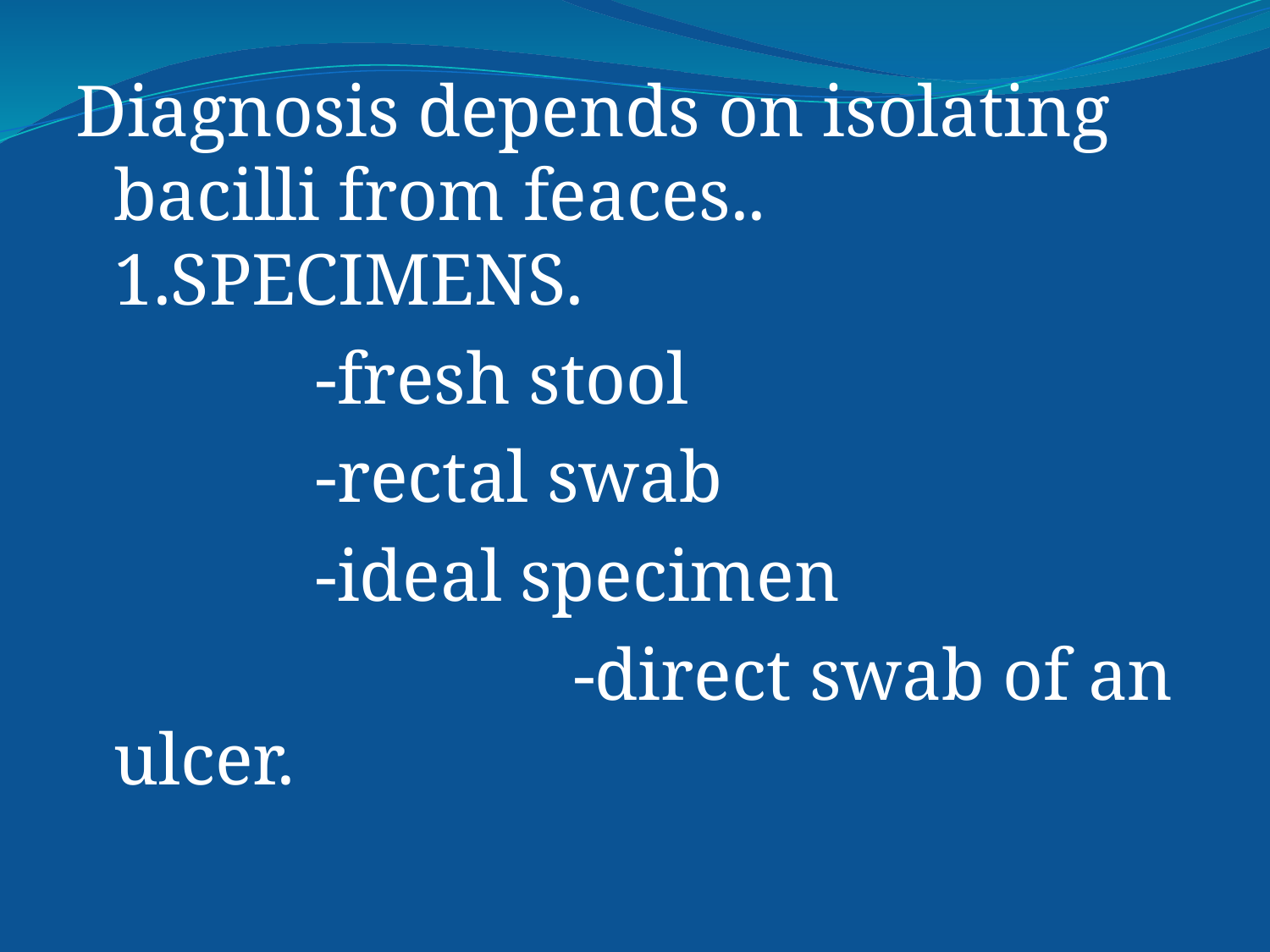

Diagnosis depends on isolating bacilli from feaces..      1.SPECIMENS.
             -fresh stool
             -rectal swab
             -ideal specimen
                           -direct swab of an ulcer.